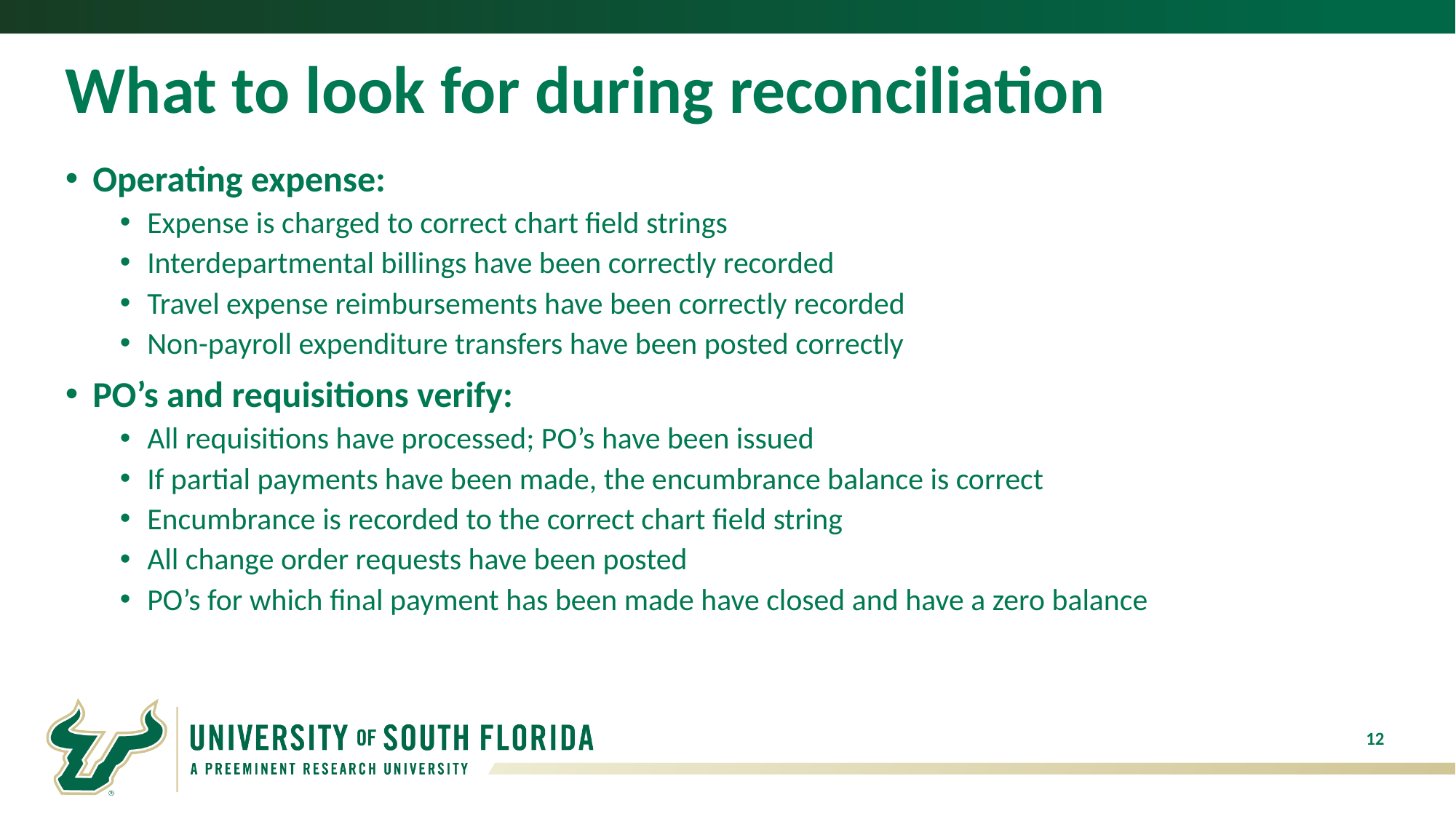

# What to look for during reconciliation
Operating expense:
Expense is charged to correct chart field strings
Interdepartmental billings have been correctly recorded
Travel expense reimbursements have been correctly recorded
Non-payroll expenditure transfers have been posted correctly
PO’s and requisitions verify:
All requisitions have processed; PO’s have been issued
If partial payments have been made, the encumbrance balance is correct
Encumbrance is recorded to the correct chart field string
All change order requests have been posted
PO’s for which final payment has been made have closed and have a zero balance

12